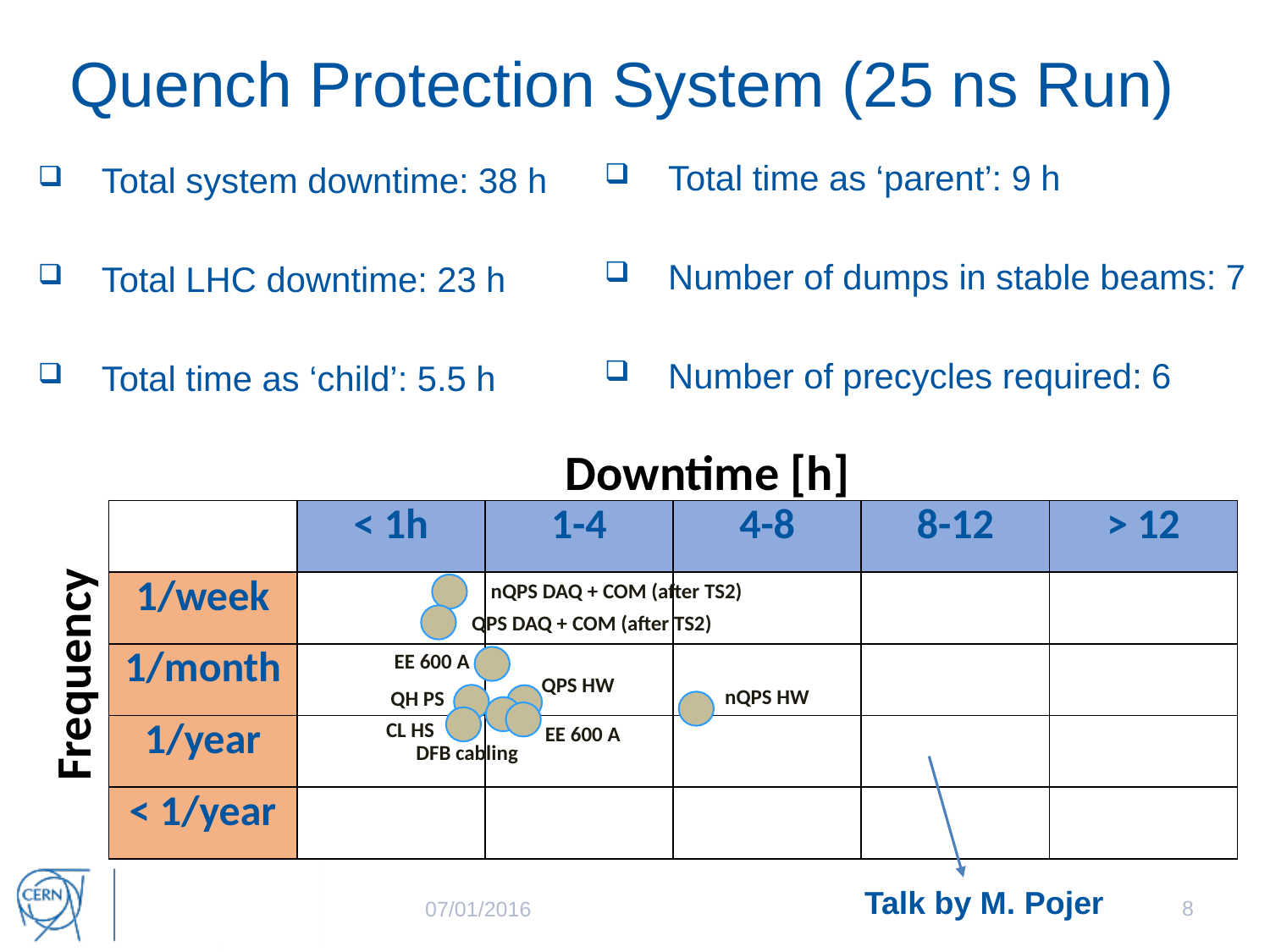

# Quench Protection System (25 ns Run)
Total time as ‘parent’: 9 h

Number of dumps in stable beams: 7

Number of precycles required: 6
Total system downtime: 38 h

Total LHC downtime: 23 h

Total time as ‘child’: 5.5 h

Downtime [h]
|  | < 1h | 1-4 | 4-8 | 8-12 | > 12 |
| --- | --- | --- | --- | --- | --- |
| 1/week |  |  |  |  |  |
| 1/month |  |  |  |  |  |
| 1/year |  |  |  |  |  |
| < 1/year |  |  |  |  |  |
nQPS DAQ + COM (after TS2)

QPS DAQ + COM (after TS2)

Frequency
EE 600 A

QPS HW
nQPS HW
QH PS

CL HS
EE 600 A
DFB cabling
Talk by M. Pojer
8
07/01/2016